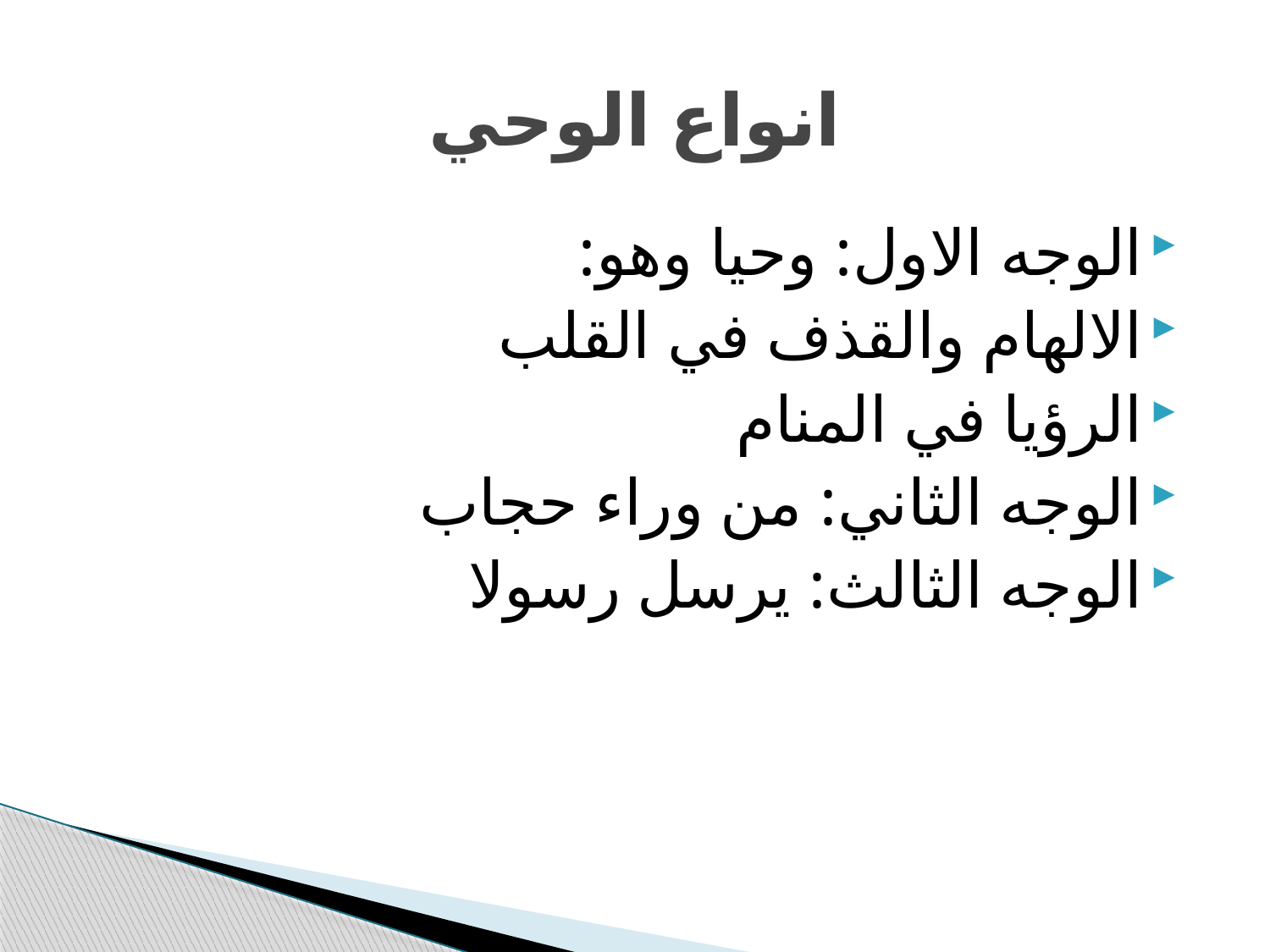

# انواع الوحي
الوجه الاول: وحيا وهو:
الالهام والقذف في القلب
الرؤيا في المنام
الوجه الثاني: من وراء حجاب
الوجه الثالث: يرسل رسولا